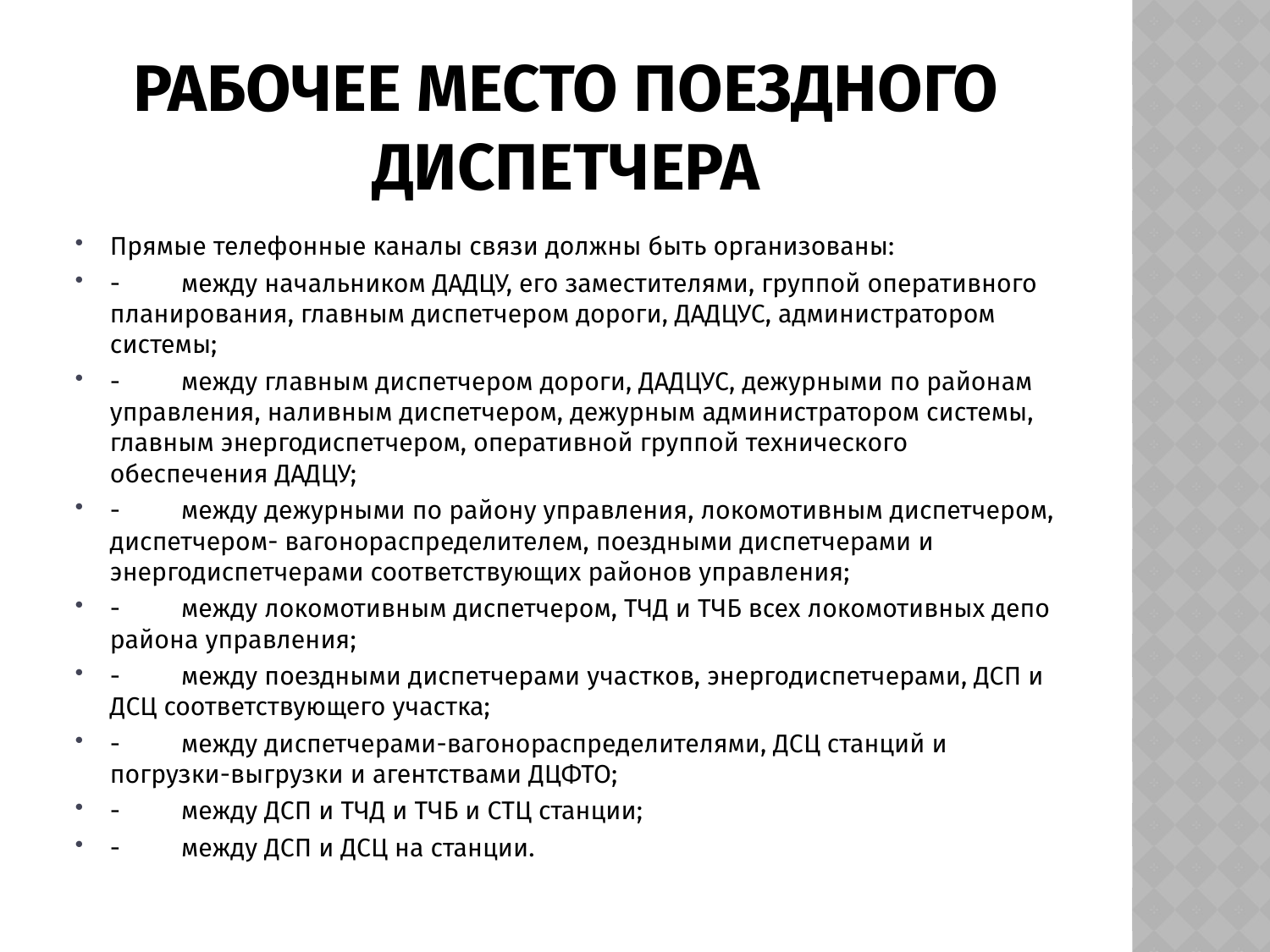

# Рабочее место поездного диспетчера
Прямые телефонные каналы связи должны быть организованы:
-	между начальником ДАДЦУ, его заместителями, группой оперативного планирования, главным диспетчером дороги, ДАДЦУС, администратором системы;
-	между главным диспетчером дороги, ДАДЦУС, дежурными по районам управления, наливным диспетчером, дежурным администратором системы, главным энергодиспетчером, оперативной группой технического обеспечения ДАДЦУ;
-	между дежурными по району управления, локомотивным диспетчером, диспетчером- вагонораспределителем, поездными диспетчерами и энергодиспетчерами соответствующих районов управления;
-	между локомотивным диспетчером, ТЧД и ТЧБ всех локомотивных депо района управления;
-	между поездными диспетчерами участков, энергодиспетчерами, ДСП и ДСЦ соответствующего участка;
-	между диспетчерами-вагонораспределителями, ДСЦ станций и погрузки-выгрузки и агентствами ДЦФТО;
-	между ДСП и ТЧД и ТЧБ и СТЦ станции;
-	между ДСП и ДСЦ на станции.